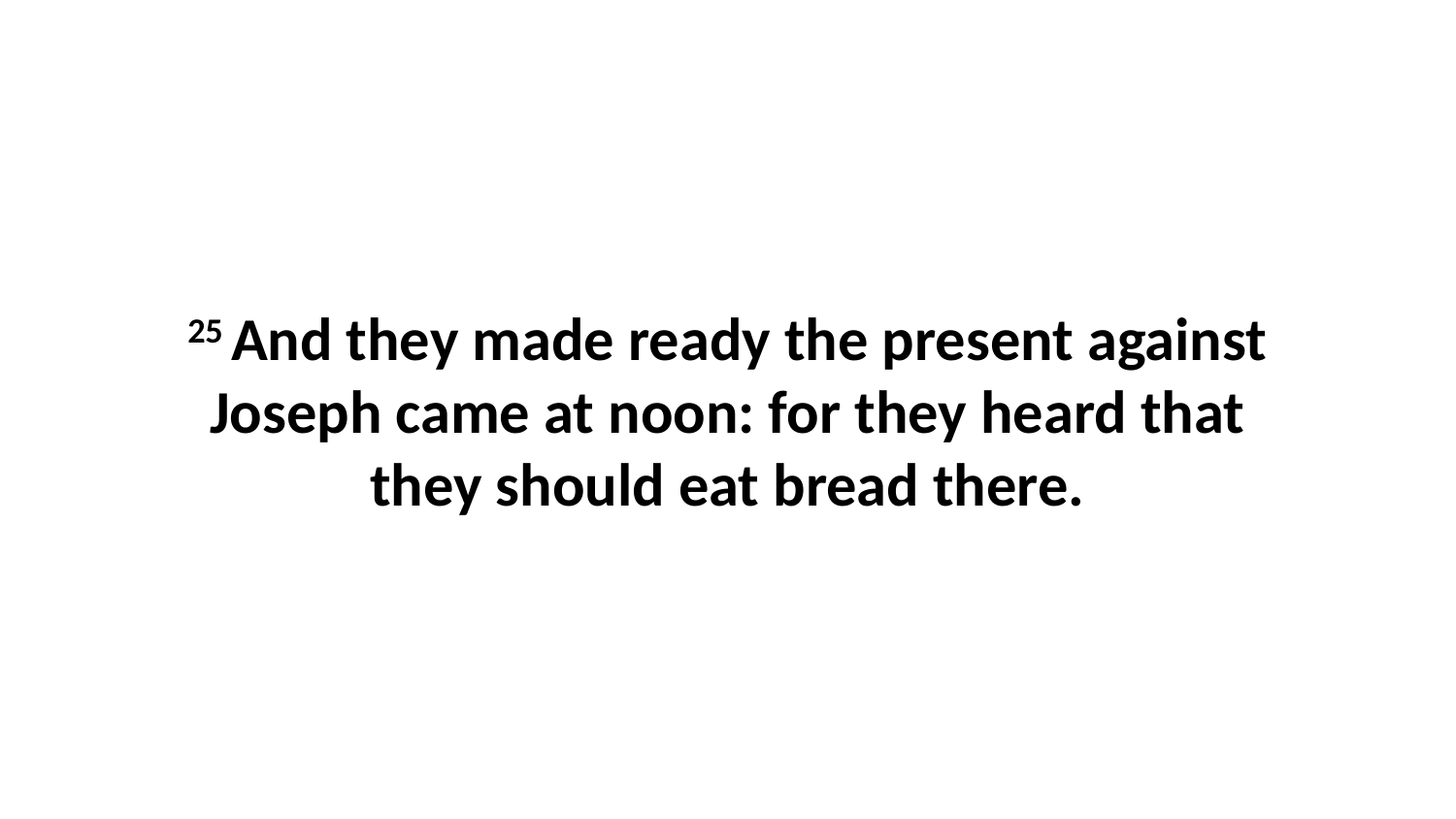

25 And they made ready the present against Joseph came at noon: for they heard that they should eat bread there.